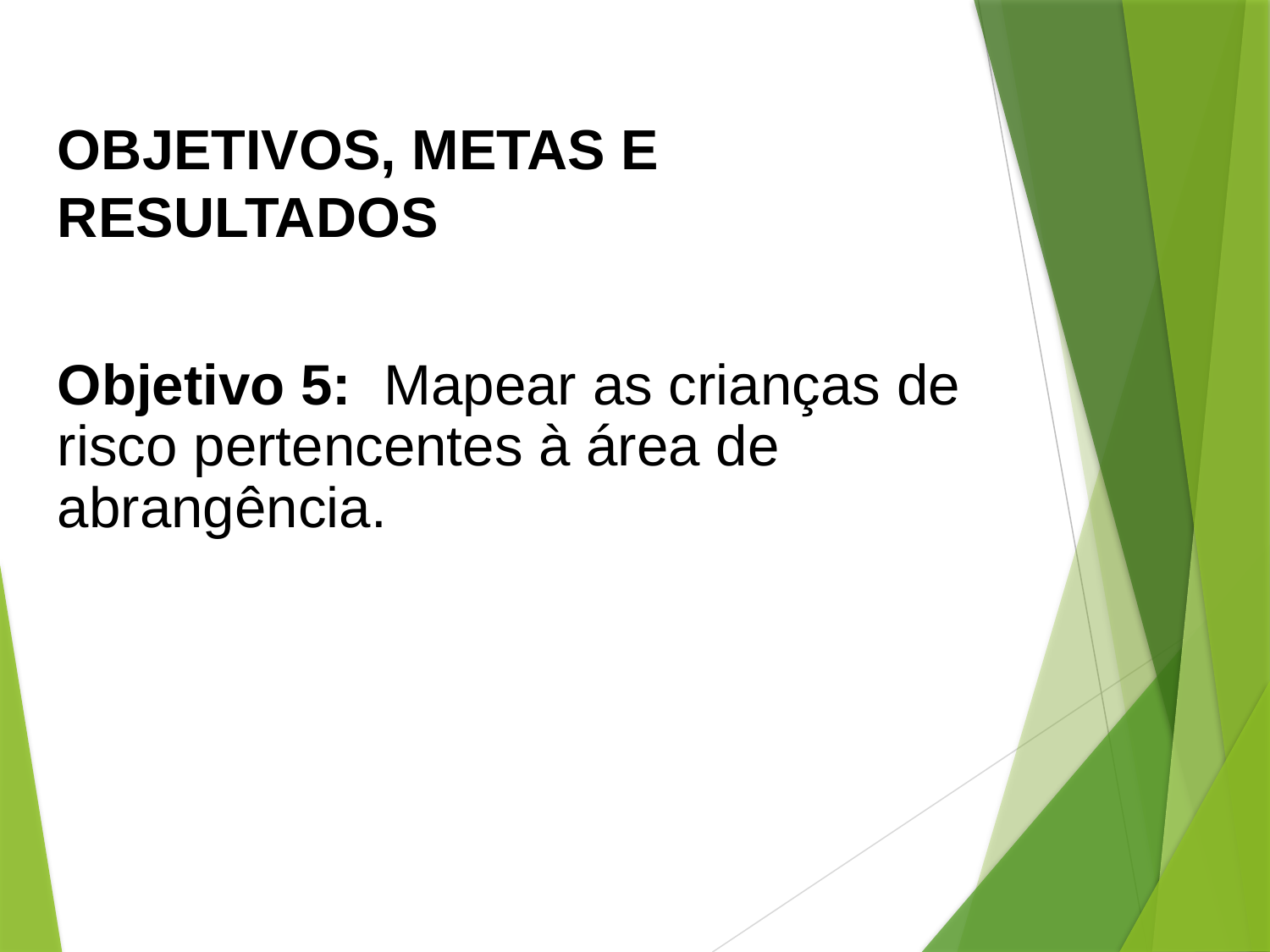

# OBJETIVOS, METAS E RESULTADOS
Objetivo 5:  Mapear as crianças de risco pertencentes à área de abrangência.